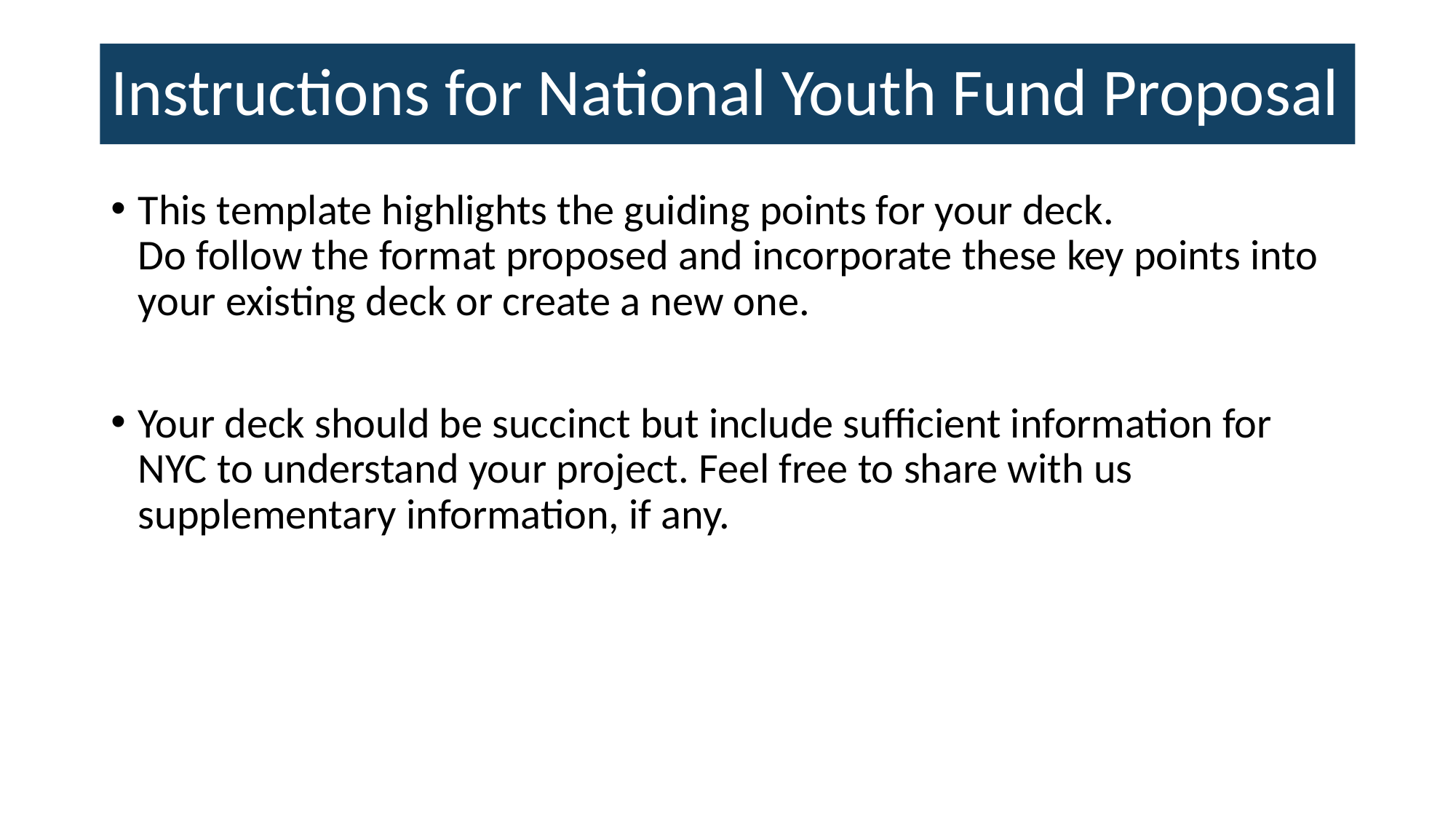

# Instructions for National Youth Fund Proposal
This template highlights the guiding points for your deck.
Do follow the format proposed and incorporate these key points into your existing deck or create a new one.

Your deck should be succinct but include sufficient information for NYC to understand your project. Feel free to share with us supplementary information, if any.